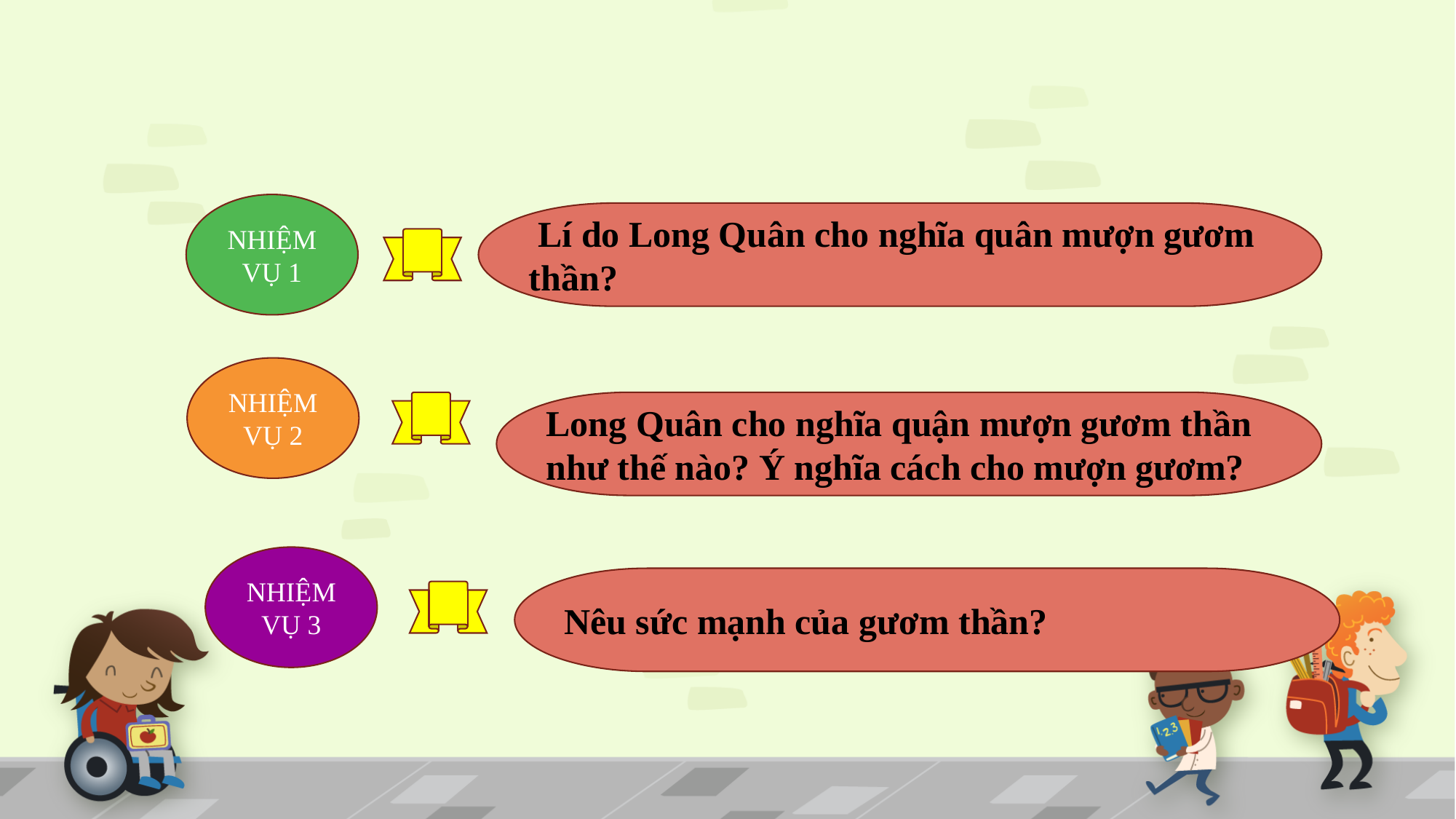

NHIỆM VỤ 1
 Lí do Long Quân cho nghĩa quân mượn gươm thần?

NHIỆM VỤ 2

Long Quân cho nghĩa quận mượn gươm thần như thế nào? Ý nghĩa cách cho mượn gươm?
NHIỆM VỤ 3
Nêu sức mạnh của gươm thần?